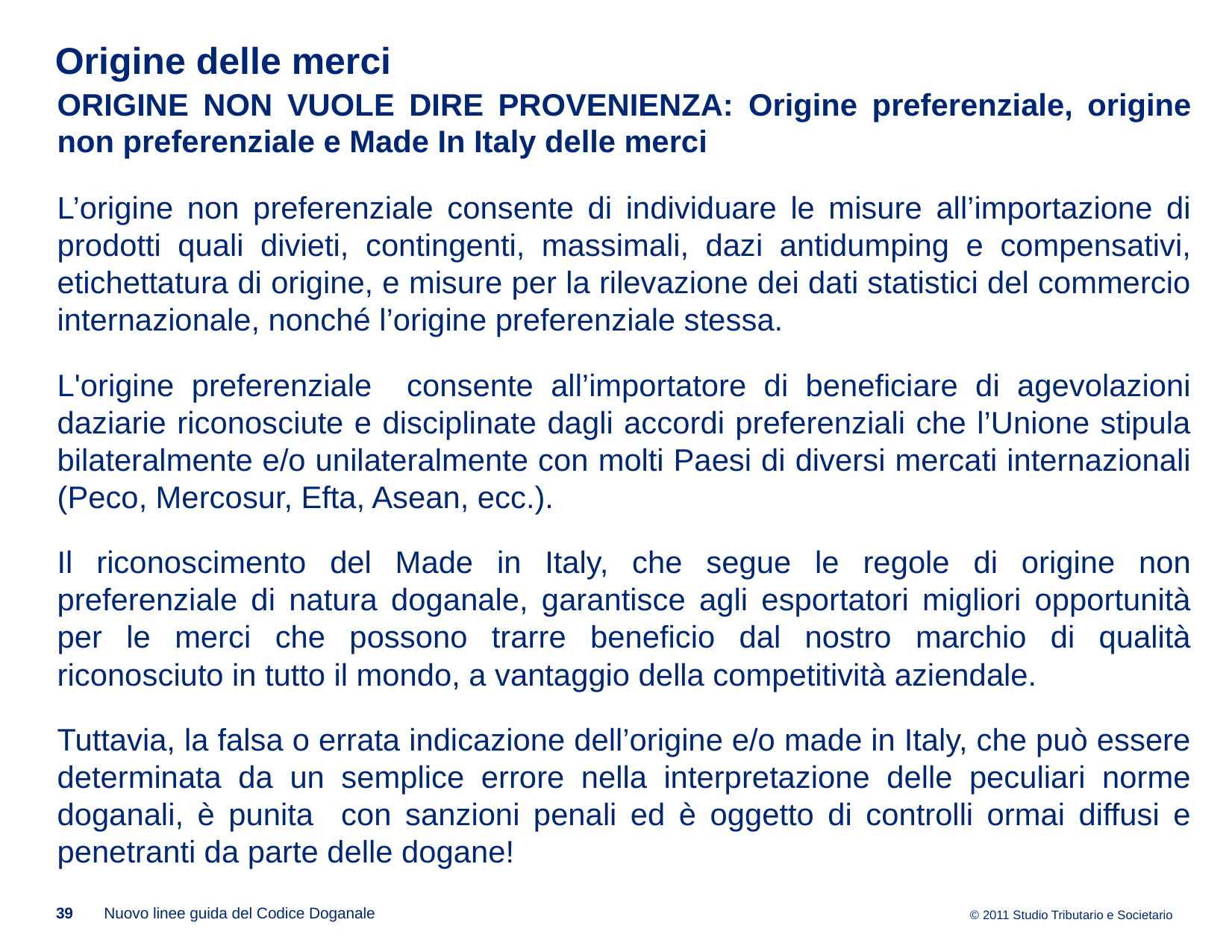

# Origine delle merci
ORIGINE NON VUOLE DIRE PROVENIENZA: Origine preferenziale, origine non preferenziale e Made In Italy delle merci

L’origine non preferenziale consente di individuare le misure all’importazione di prodotti quali divieti, contingenti, massimali, dazi antidumping e compensativi, etichettatura di origine, e misure per la rilevazione dei dati statistici del commercio internazionale, nonché l’origine preferenziale stessa.

L'origine preferenziale  consente all’importatore di beneficiare di agevolazioni daziarie riconosciute e disciplinate dagli accordi preferenziali che l’Unione stipula bilateralmente e/o unilateralmente con molti Paesi di diversi mercati internazionali (Peco, Mercosur, Efta, Asean, ecc.).

Il riconoscimento del Made in Italy, che segue le regole di origine non preferenziale di natura doganale, garantisce agli esportatori migliori opportunità per le merci che possono trarre beneficio dal nostro marchio di qualità riconosciuto in tutto il mondo, a vantaggio della competitività aziendale.

Tuttavia, la falsa o errata indicazione dell’origine e/o made in Italy, che può essere determinata da un semplice errore nella interpretazione delle peculiari norme doganali, è punita  con sanzioni penali ed è oggetto di controlli ormai diffusi e penetranti da parte delle dogane!

39
Nuovo linee guida del Codice Doganale